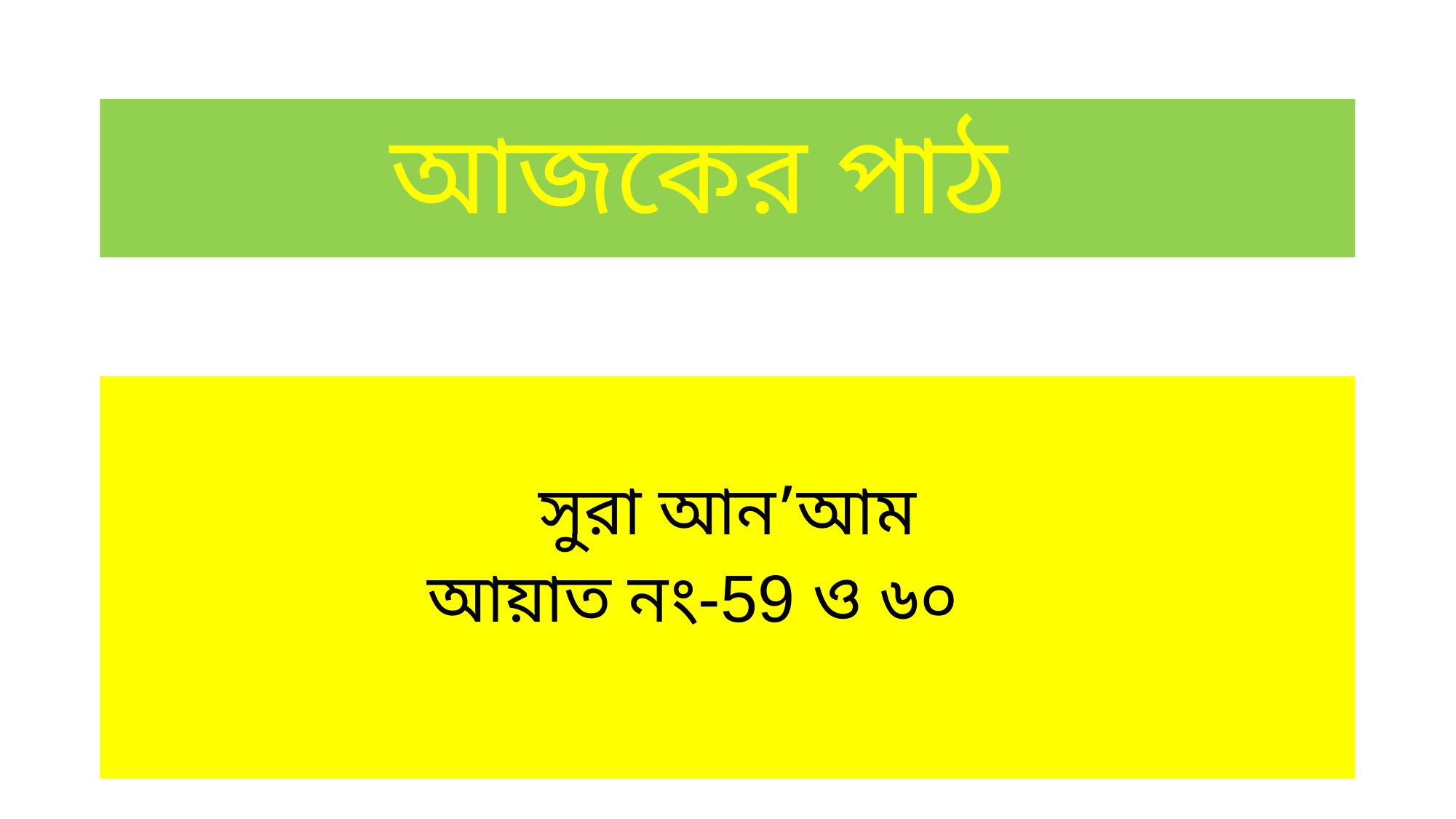

# আজকের পাঠ

সুরা আন’আম
আয়াত নং-59 ও ৬০